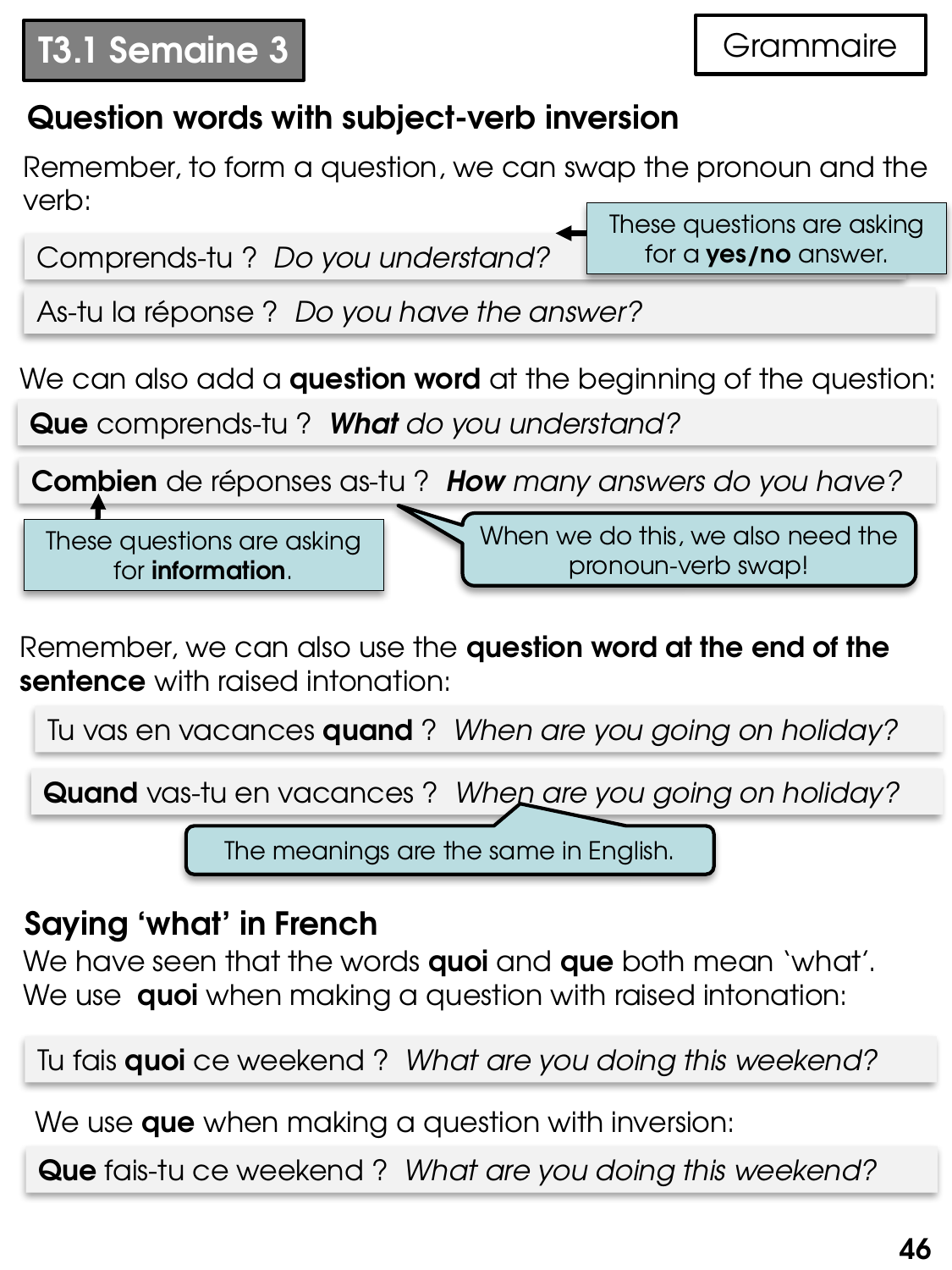

# T3.1 Semaine 3
Grammaire

Question words with subject-verb inversion
Remember, to form a question, we can swap the pronoun and the verb:
These questions are asking for a yes/no answer.
Comprends-tu ?  Do you understand?
As-tu la réponse ?  Do you have the answer?
We can also add a question word at the beginning of the question:
Que comprends-tu ?  What do you understand?
Combien de réponses as-tu ?  How many answers do you have?
When we do this, we also need the pronoun-verb swap!
These questions are asking for information.
Remember, we can also use the question word at the end of the sentence with raised intonation:
Tu vas en vacances quand ?  When are you going on holiday?
Quand vas-tu en vacances ?  When are you going on holiday?
The meanings are the same in English.
Saying ‘what’ in French
We have seen that the words quoi and que both mean ‘what’.
We use  quoi when making a question with raised intonation:
Tu fais quoi ce weekend ?  What are you doing this weekend?
We use que when making a question with inversion:
Que fais-tu ce weekend ?  What are you doing this weekend?
46